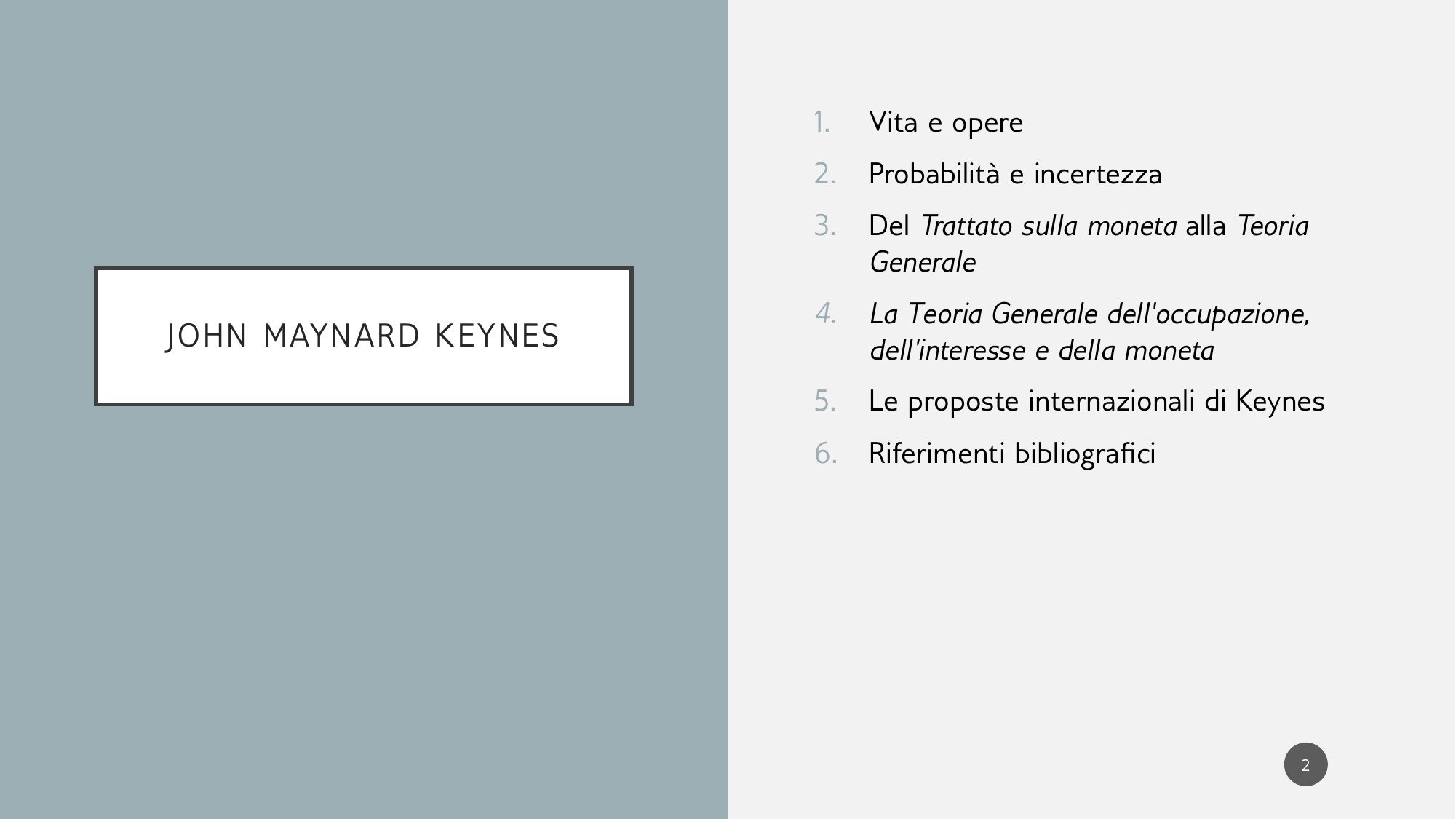

Vita e opere
Probabilità e incertezza
Del Trattato sulla moneta alla Teoria Generale
La Teoria Generale dell'occupazione, dell'interesse e della moneta
Le proposte internazionali di Keynes
Riferimenti bibliografici
# John Maynard Keynes

2